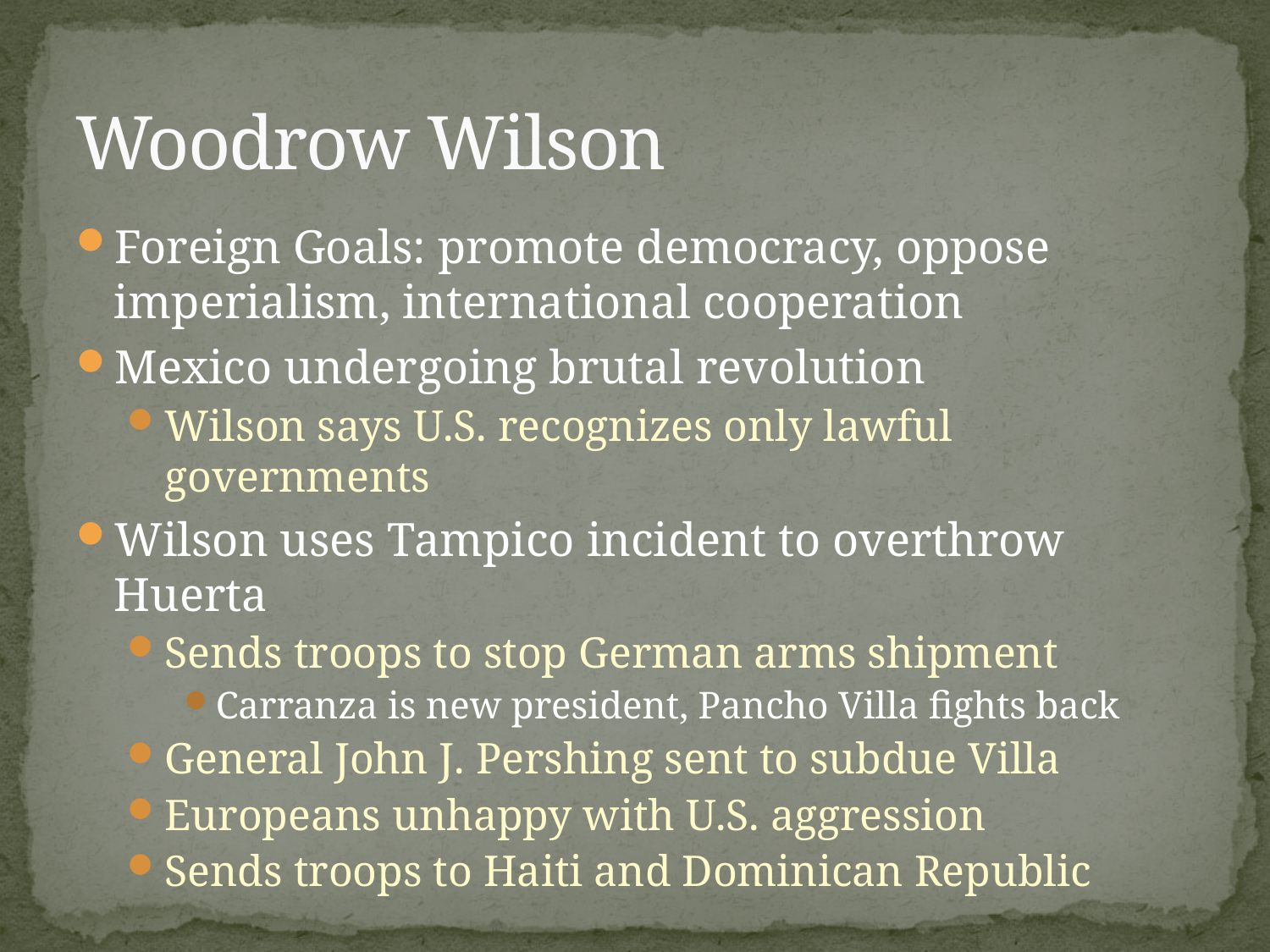

# Woodrow Wilson
Foreign Goals: promote democracy, oppose imperialism, international cooperation
Mexico undergoing brutal revolution
Wilson says U.S. recognizes only lawful governments
Wilson uses Tampico incident to overthrow Huerta
Sends troops to stop German arms shipment
Carranza is new president, Pancho Villa fights back
General John J. Pershing sent to subdue Villa
Europeans unhappy with U.S. aggression
Sends troops to Haiti and Dominican Republic